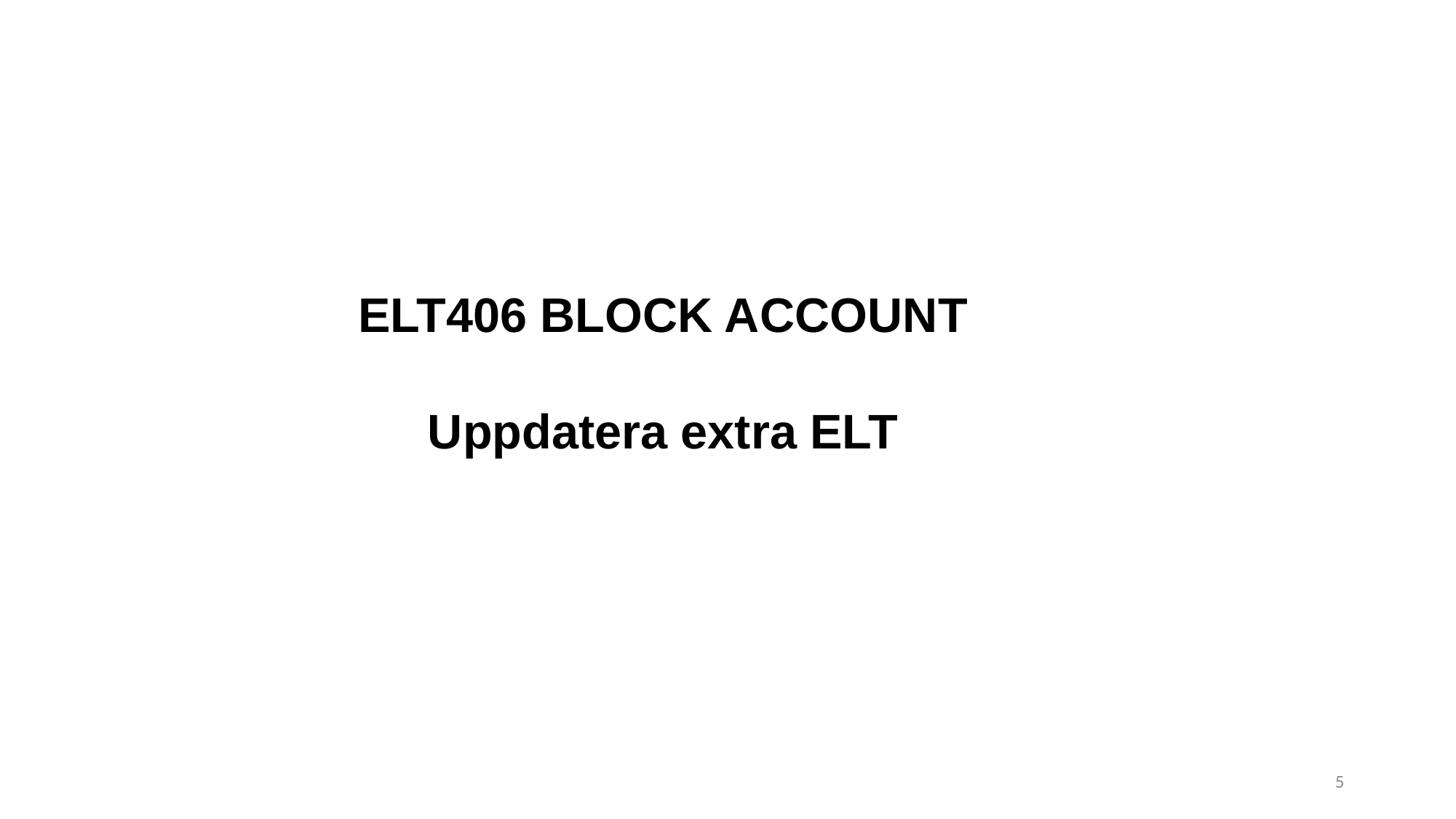

ELT406 BLOCK ACCOUNT
Uppdatera extra ELT
5